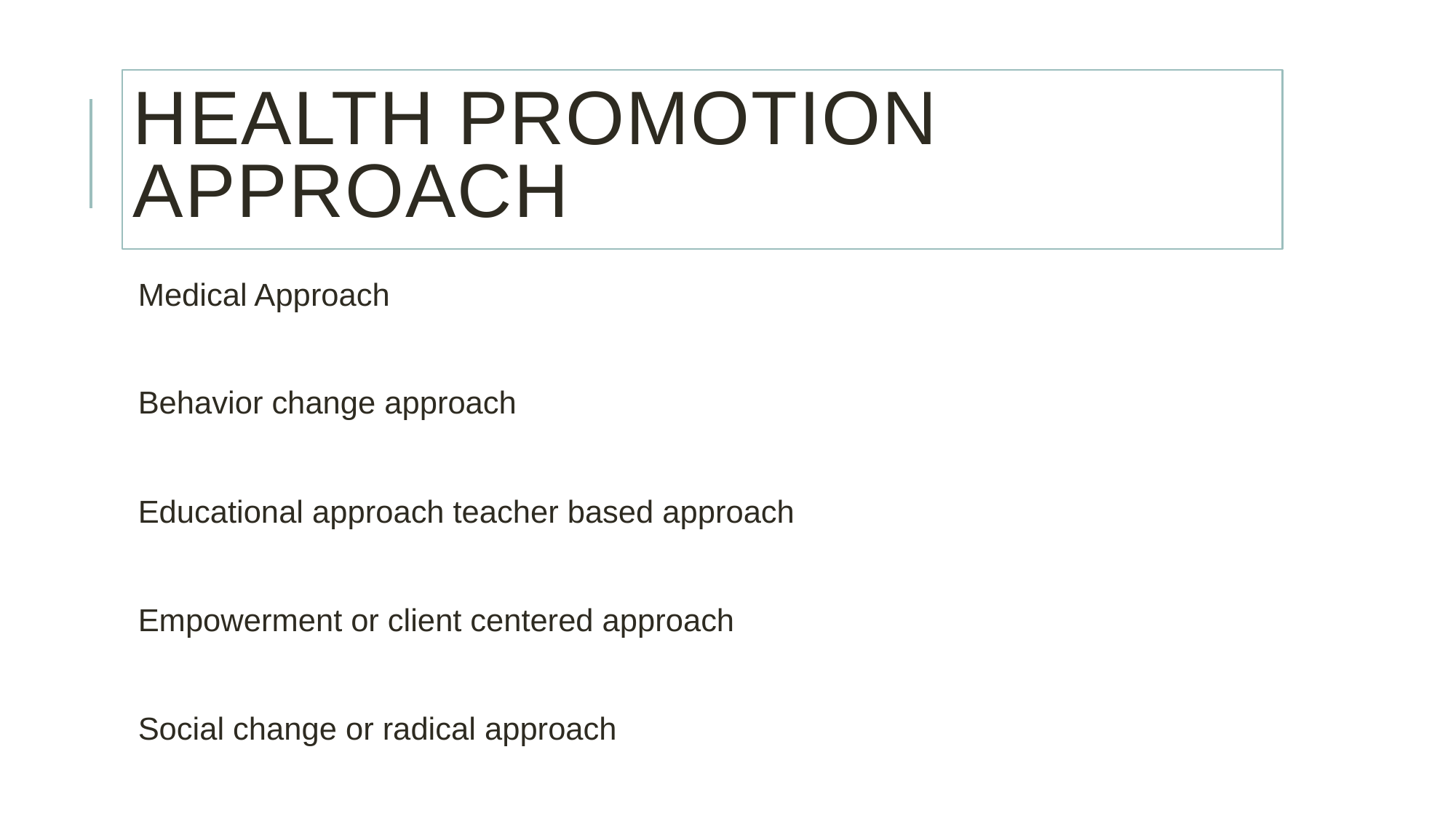

# Health Promotion approach
Medical Approach

Behavior change approach

Educational approach teacher based approach

Empowerment or client centered approach

Social change or radical approach